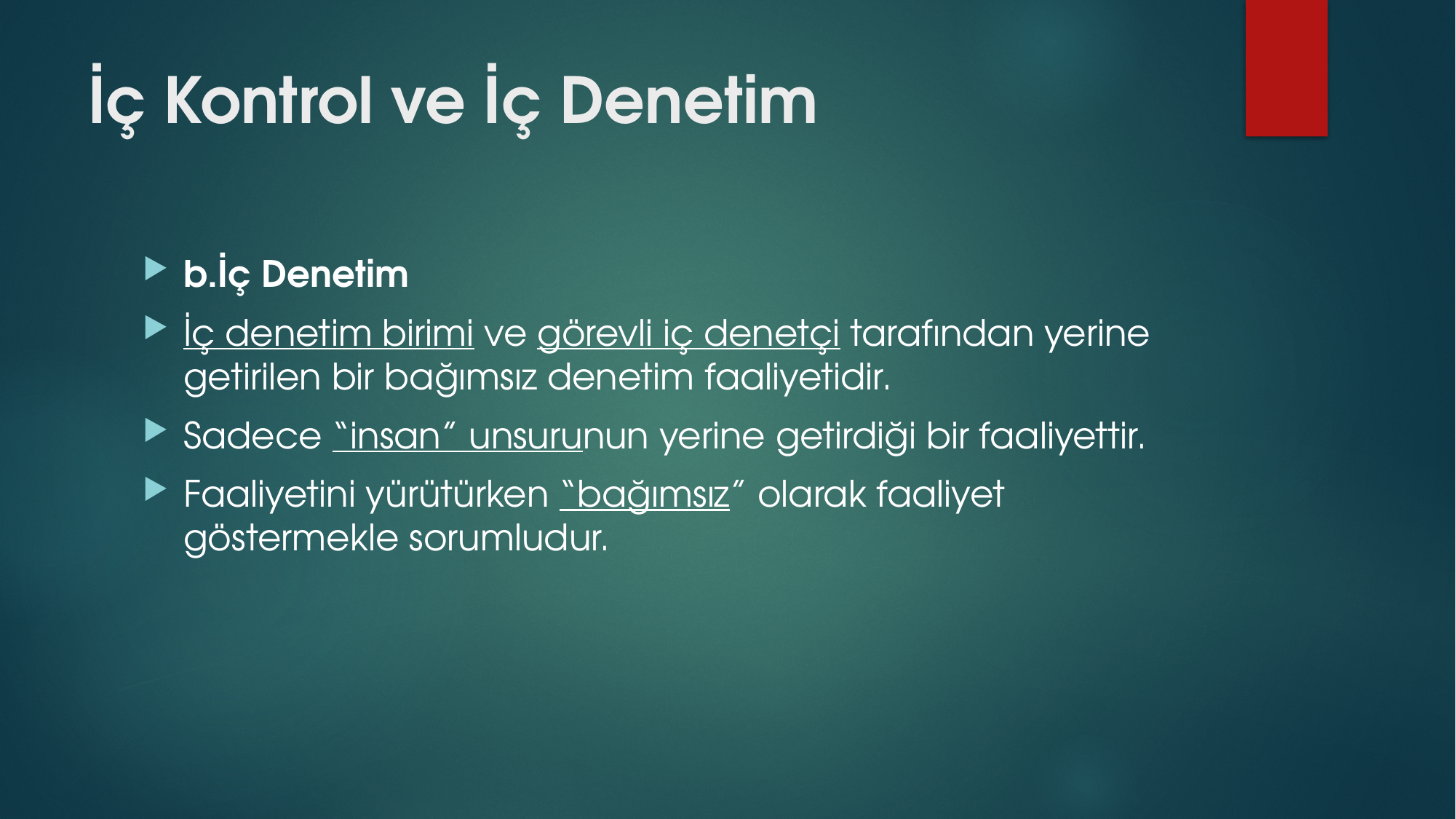

# İç Kontrol ve İç Denetim
b.İç Denetim
İç denetim birimi ve görevli iç denetçi tarafından yerine getirilen bir bağımsız denetim faaliyetidir.
Sadece “insan” unsurunun yerine getirdiği bir faaliyettir.
Faaliyetini yürütürken “bağımsız” olarak faaliyet göstermekle sorumludur.